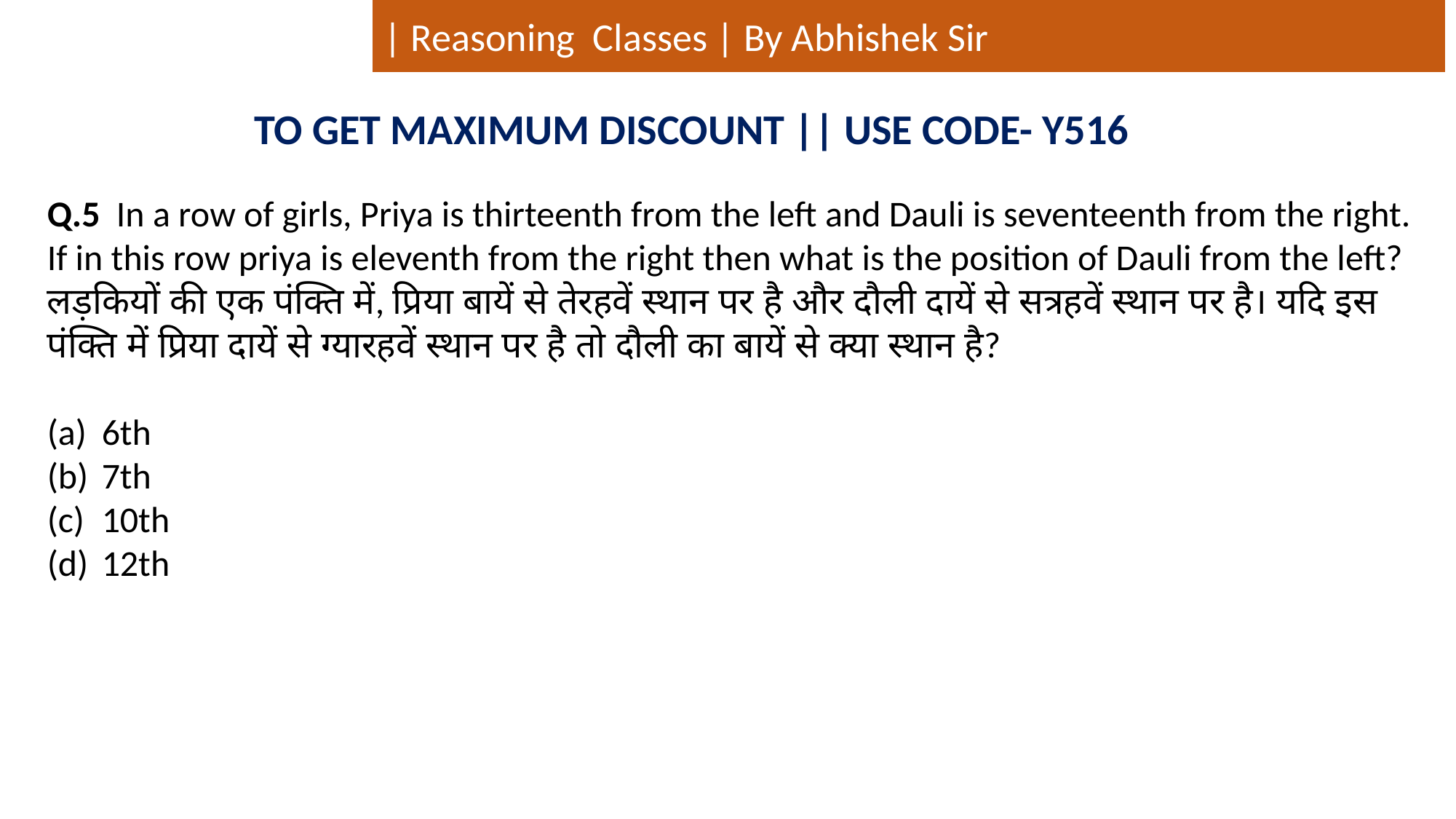

| Reasoning  Classes | By Abhishek Sir
TO GET MAXIMUM DISCOUNT || USE CODE- Y516
Q.5  In a row of girls, Priya is thirteenth from the left and Dauli is seventeenth from the right. If in this row priya is eleventh from the right then what is the position of Dauli from the left?
लड़कियों की एक पंक्ति में, प्रिया बायें से तेरहवें स्थान पर है और दौली दायें से सत्रहवें स्थान पर है। यदि इस पंक्ति में प्रिया दायें से ग्यारहवें स्थान पर है तो दौली का बायें से क्या स्थान है?

6th
7th
10th
12th